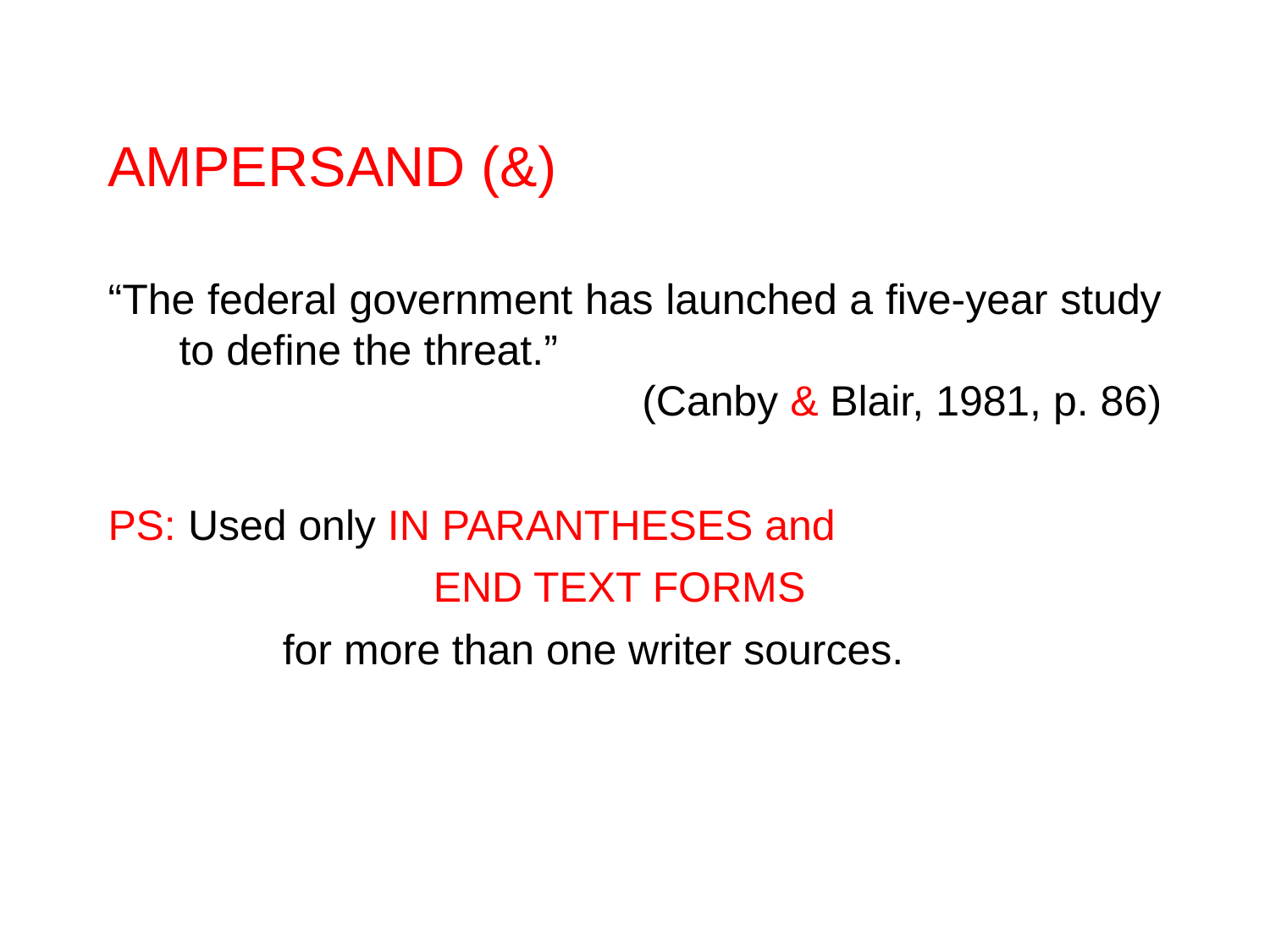

# AMPERSAND (&)
“The federal government has launched a five-year study   to define the threat.”
 (Canby & Blair, 1981, p. 86)

PS: Used only IN PARANTHESES and
 			  END TEXT FORMS
		for more than one writer sources.